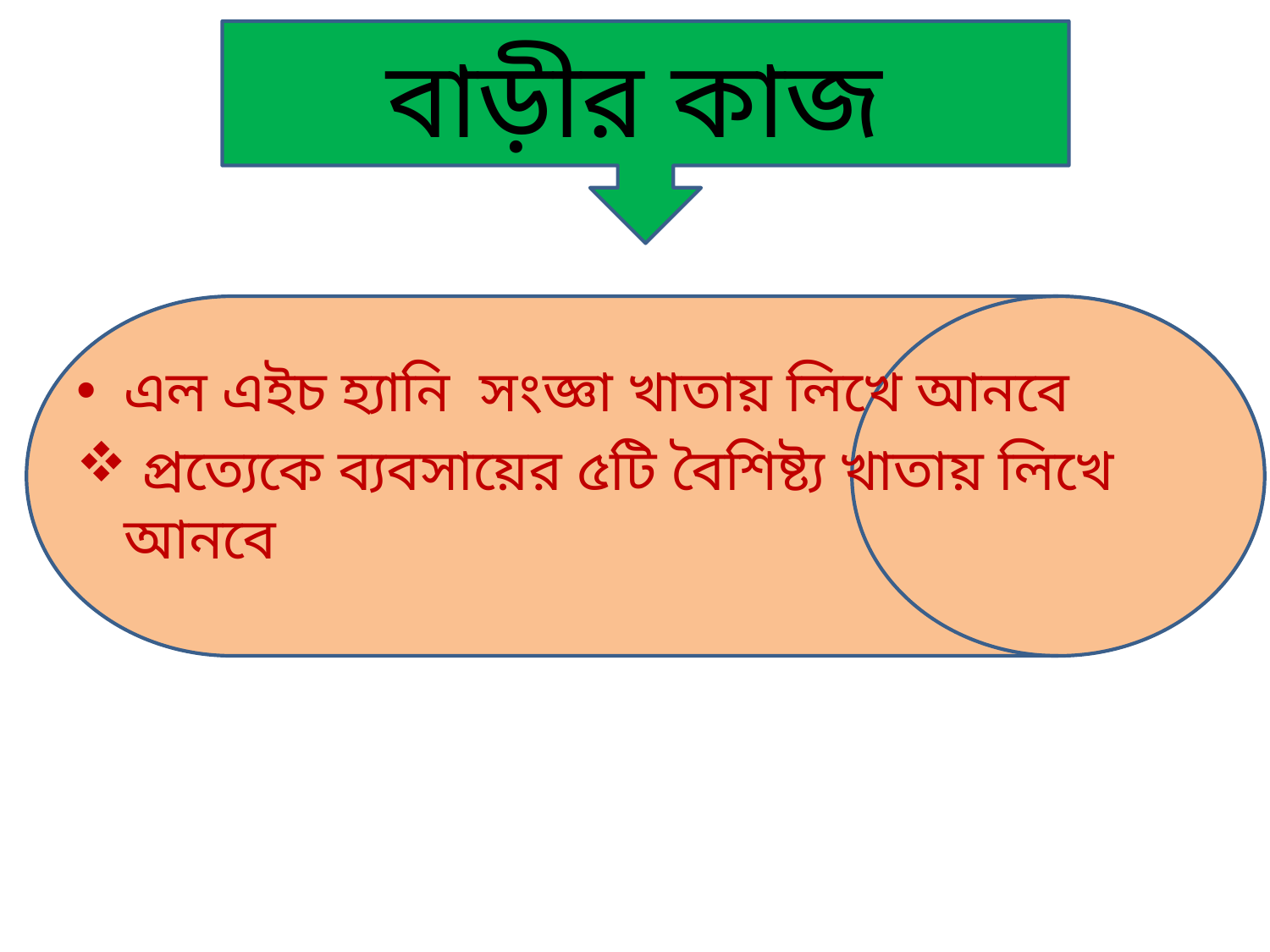

# বাড়ীর কাজ

এল এইচ হ্যানি  সংজ্ঞা খাতায় লিখে আনবে
 প্রত্যেকে ব্যবসায়ের ৫টি বৈশিষ্ট্য খাতায় লিখে আনবে